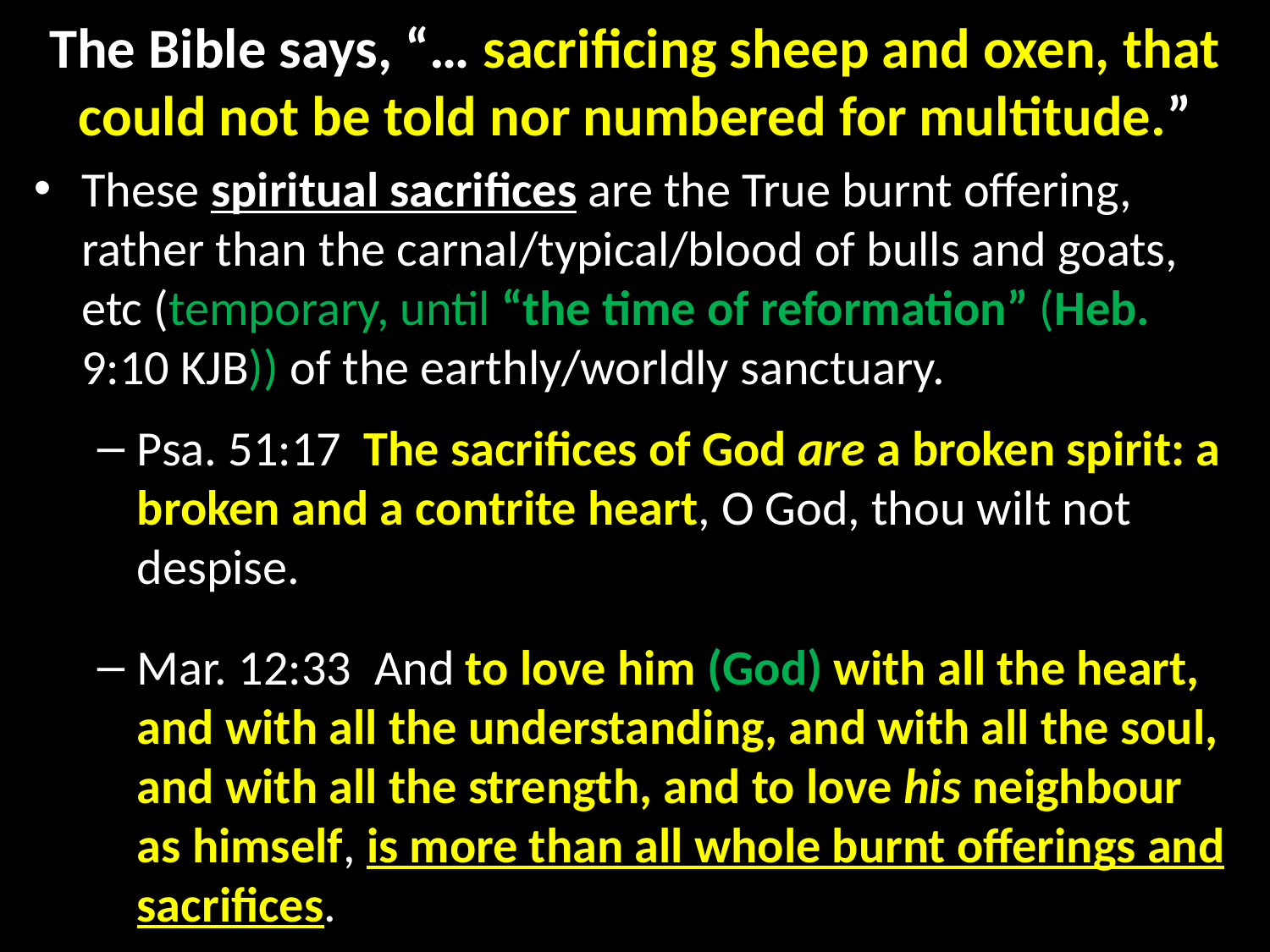

# The Bible says, “… sacrificing sheep and oxen, that could not be told nor numbered for multitude.”
These spiritual sacrifices are the True burnt offering, rather than the carnal/typical/blood of bulls and goats, etc (temporary, until “the time of reformation” (Heb. 9:10 KJB)) of the earthly/worldly sanctuary.

Psa. 51:17  The sacrifices of God are a broken spirit: a broken and a contrite heart, O God, thou wilt not despise.

Mar. 12:33  And to love him (God) with all the heart, and with all the understanding, and with all the soul, and with all the strength, and to love his neighbour as himself, is more than all whole burnt offerings and sacrifices.